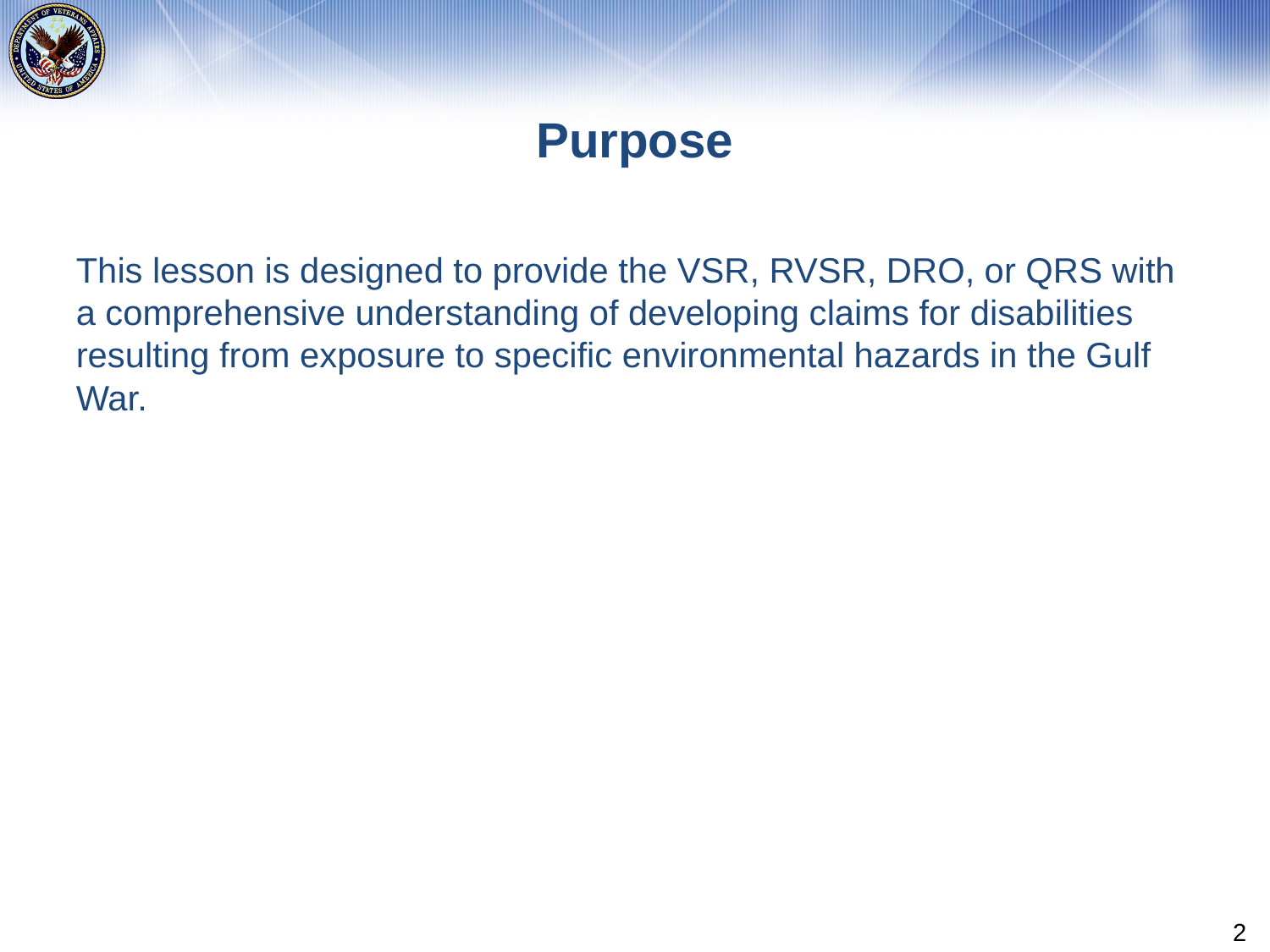

# Purpose
This lesson is designed to provide the VSR, RVSR, DRO, or QRS with a comprehensive understanding of developing claims for disabilities resulting from exposure to specific environmental hazards in the Gulf War.

2